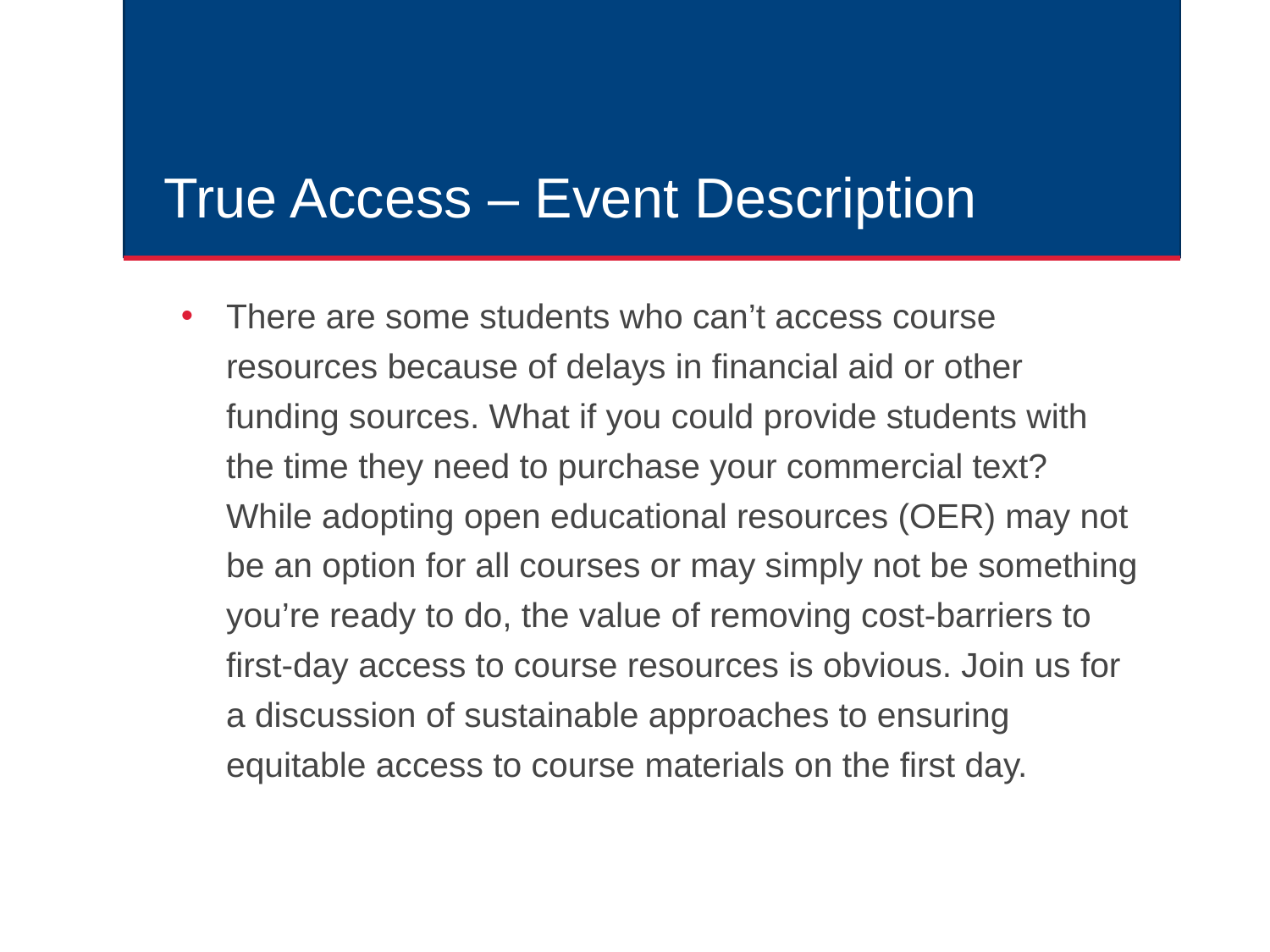

# True Access – Event Description
There are some students who can’t access course resources because of delays in financial aid or other funding sources. What if you could provide students with the time they need to purchase your commercial text? While adopting open educational resources (OER) may not be an option for all courses or may simply not be something you’re ready to do, the value of removing cost-barriers to first-day access to course resources is obvious. Join us for a discussion of sustainable approaches to ensuring equitable access to course materials on the first day.